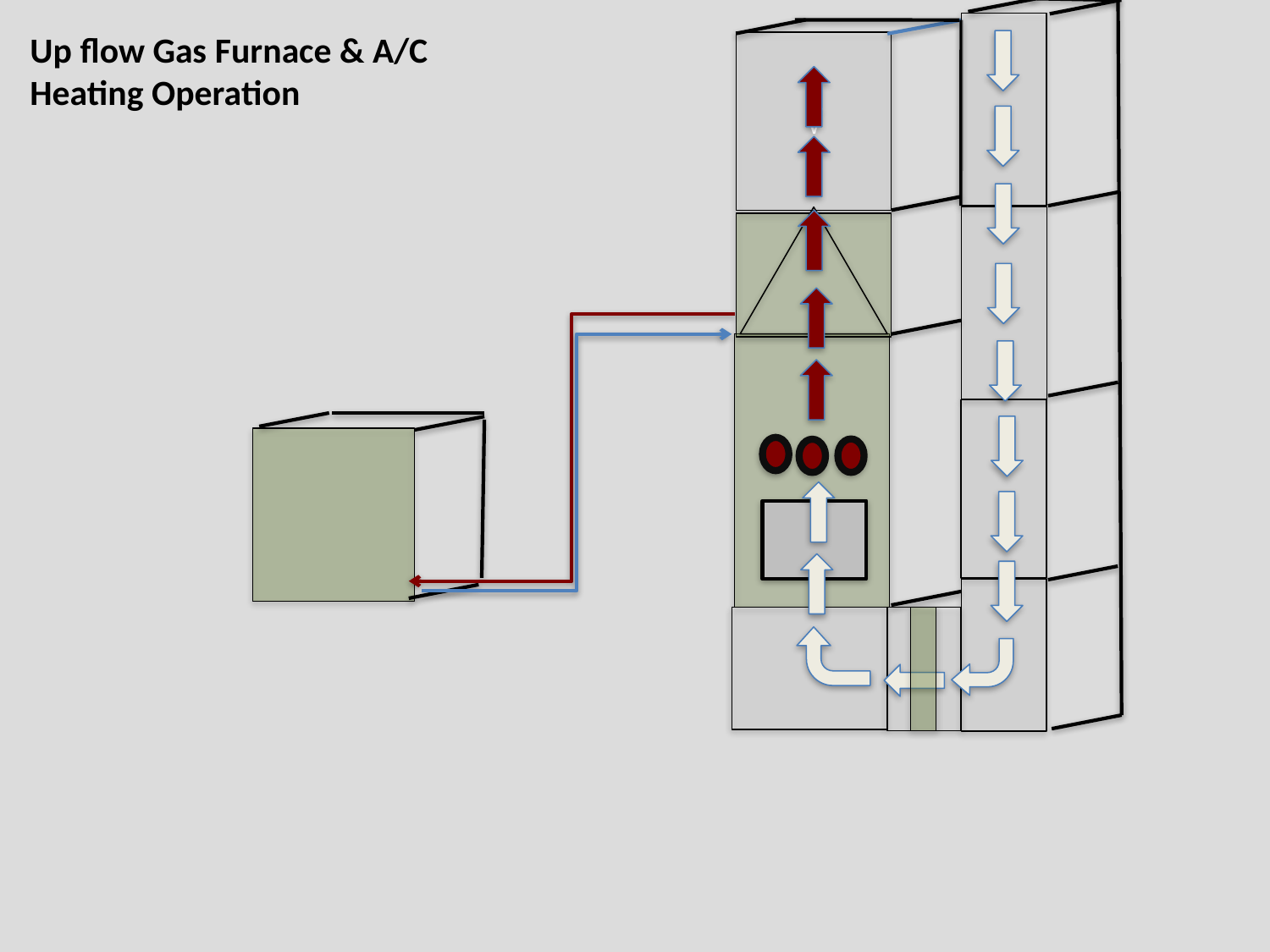

Up flow Gas Furnace & A/C
Heating Operation

√

c